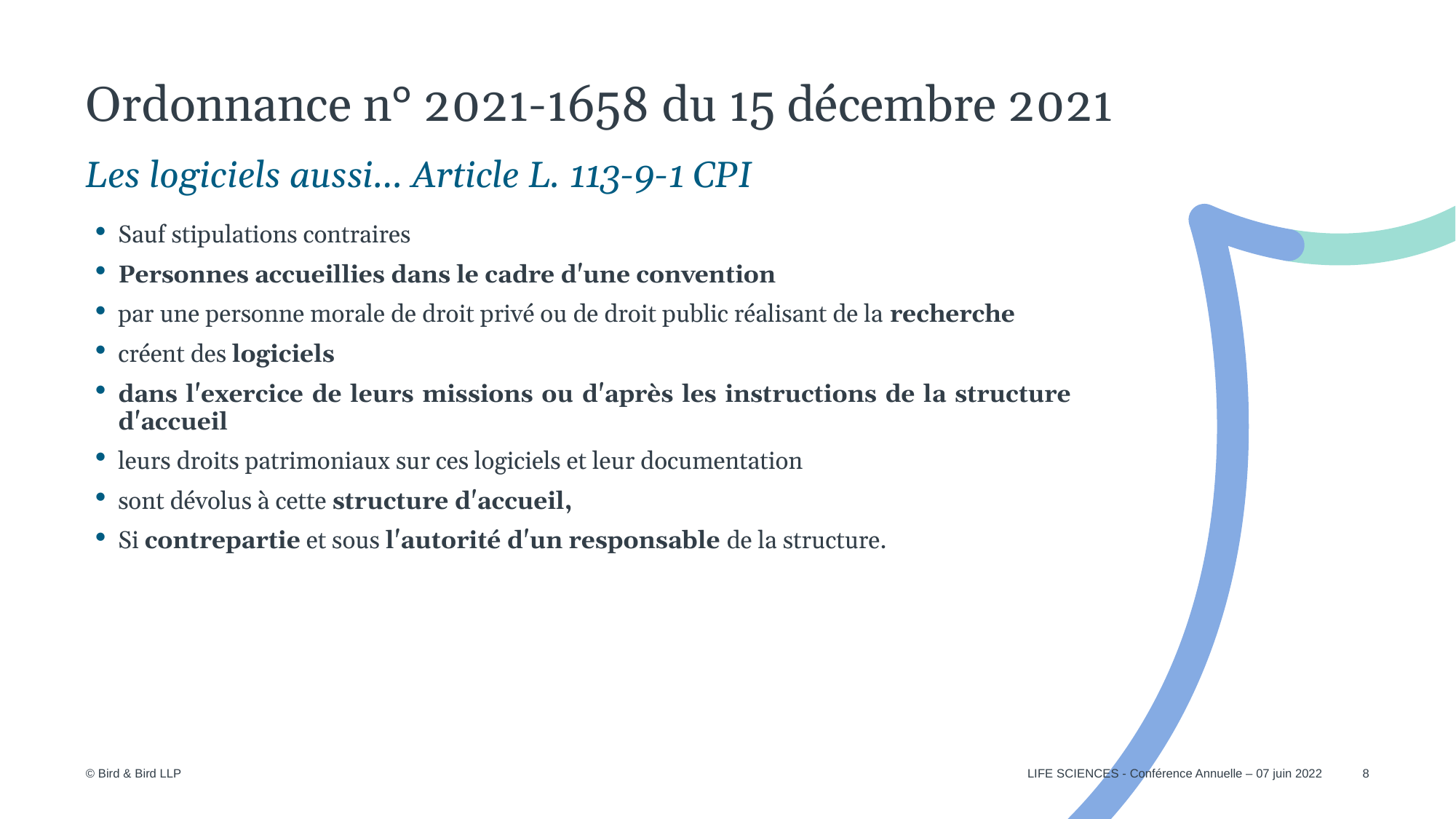

# Ordonnance n° 2021-1658 du 15 décembre 2021
Les logiciels aussi… Article L. 113-9-1 CPI
Sauf stipulations contraires
Personnes accueillies dans le cadre d'une convention
par une personne morale de droit privé ou de droit public réalisant de la recherche
créent des logiciels
dans l'exercice de leurs missions ou d'après les instructions de la structure d'accueil
leurs droits patrimoniaux sur ces logiciels et leur documentation
sont dévolus à cette structure d'accueil,
Si contrepartie et sous l'autorité d'un responsable de la structure.
LIFE SCIENCES - Conférence Annuelle – 07 juin 2022